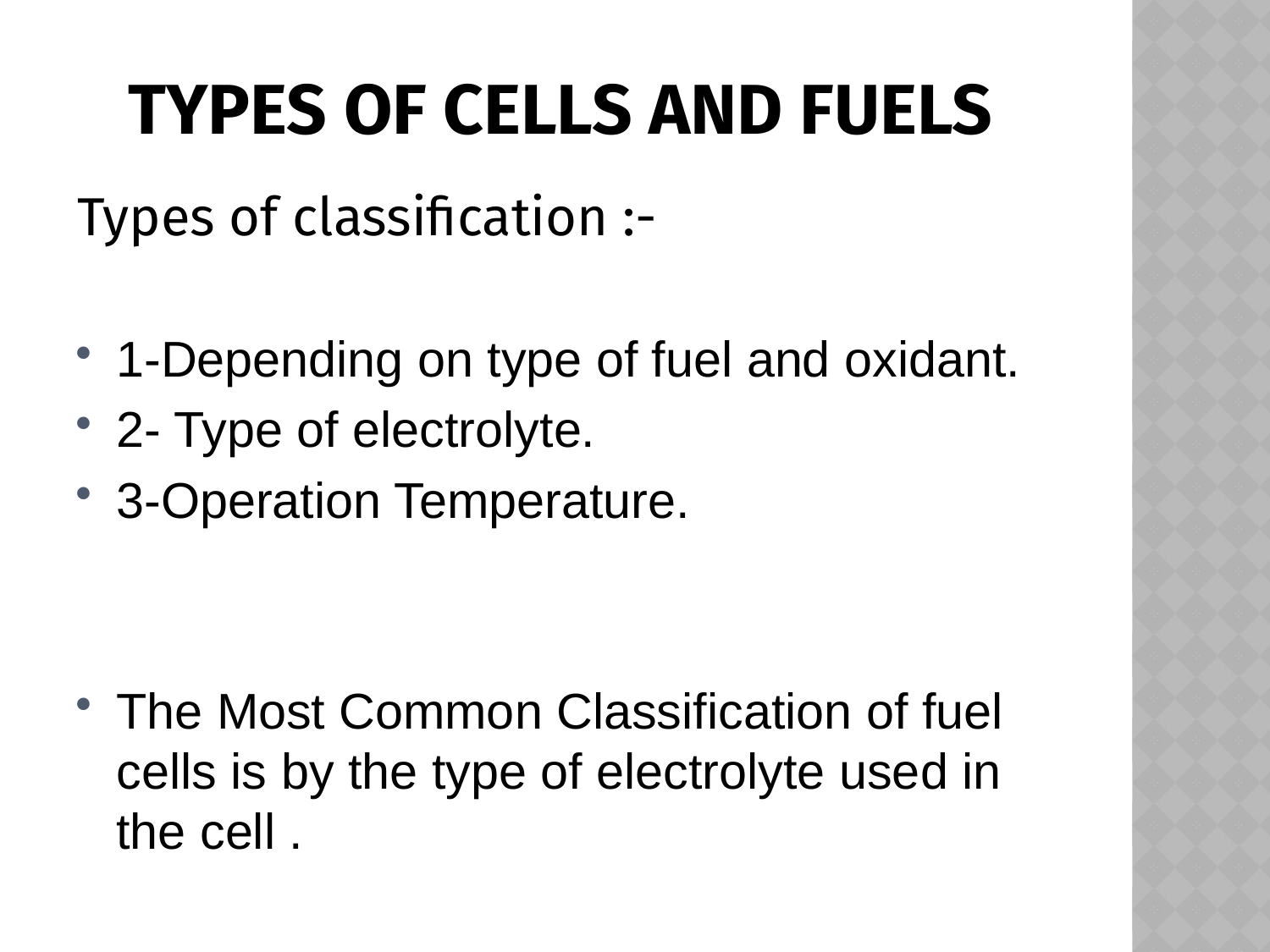

# Types of cells and fuels
Types of classification :-

1-Depending on type of fuel and oxidant.
2- Type of electrolyte.
3-Operation Temperature.

The Most Common Classification of fuel cells is by the type of electrolyte used in the cell .